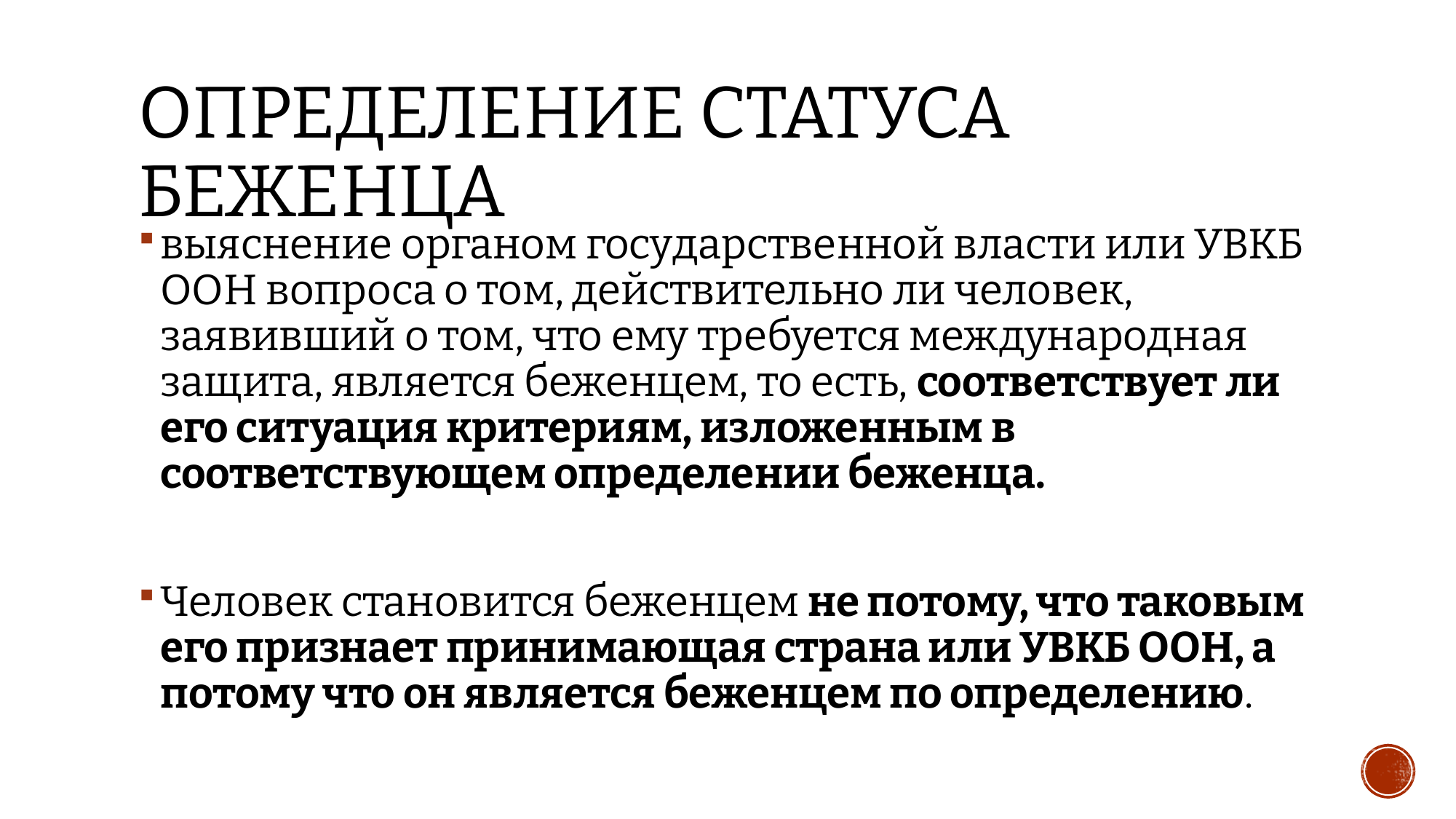

# ОПРЕДЕЛЕНИЕ СТАТУСА БЕЖЕНЦА
выяснение органом государственной власти или УВКБ ООН вопроса о том, действительно ли человек, заявивший о том, что ему требуется международная защита, является беженцем, то есть, соответствует ли его ситуация критериям, изложенным в соответствующем определении беженца.

Человек становится беженцем не потому, что таковым его признает принимающая страна или УВКБ ООН, а потому что он является беженцем по определению.